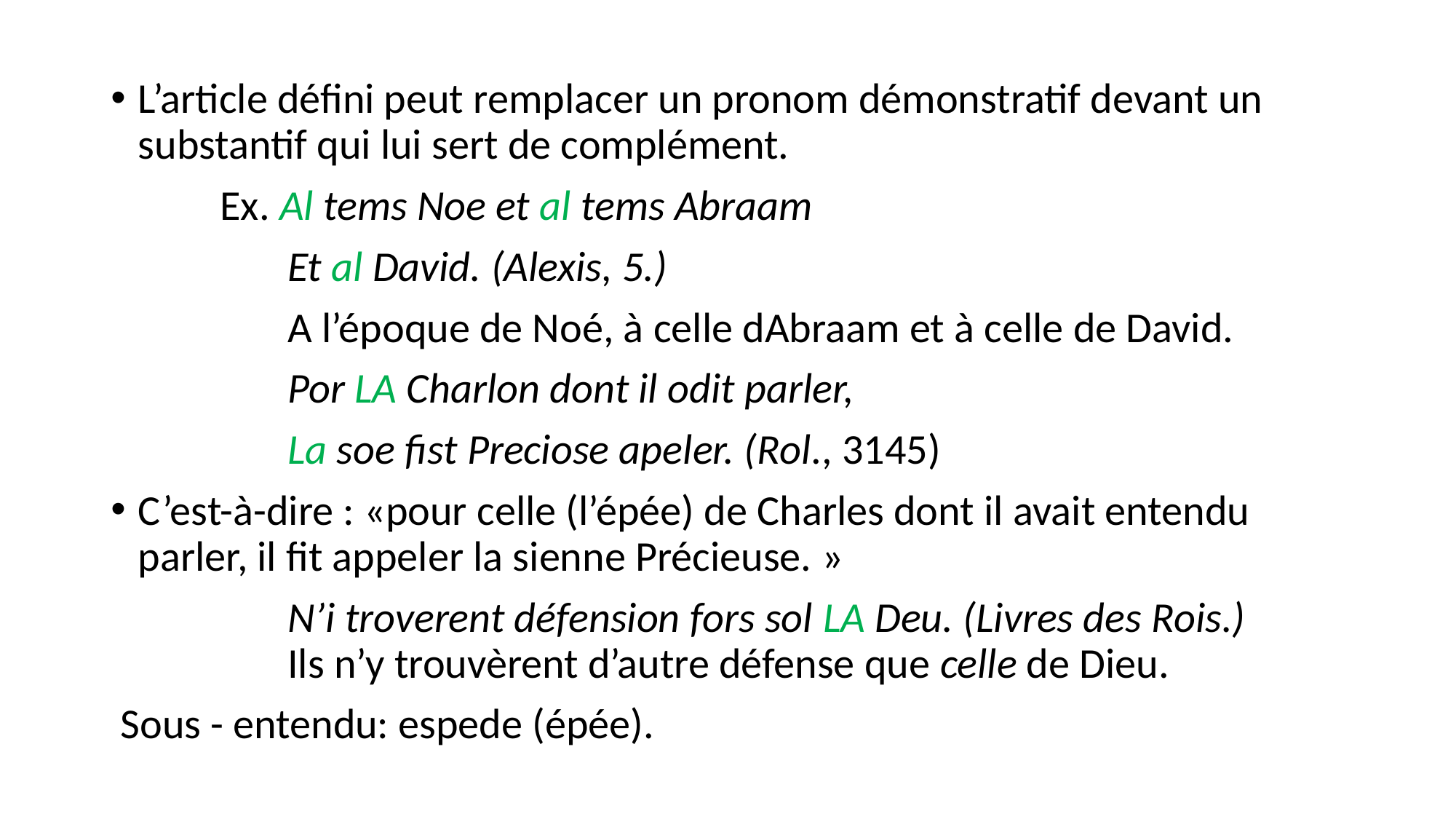

L’article défini peut remplacer un pronom démonstratif devant un substantif qui lui sert de complément.
 	Ex. Al tems Noe et al tems Abraam
	       Et al David. (Alexis, 5.)
	       A l’époque de Noé, à celle dAbraam et à celle de David.
	       Por LA Charlon dont il odit parler,
	       La soe fist Preciose apeler. (Rol., 3145)
C’est-à-dire : «pour celle (l’épée) de Charles dont il avait entendu     parler, il fit appeler la sienne Précieuse. »
	       N’i troverent défension fors sol LA Deu. (Livres des Rois.)	 	       Ils n’y trouvèrent d’autre défense que celle de Dieu.
 Sous - entendu: espede (épée).